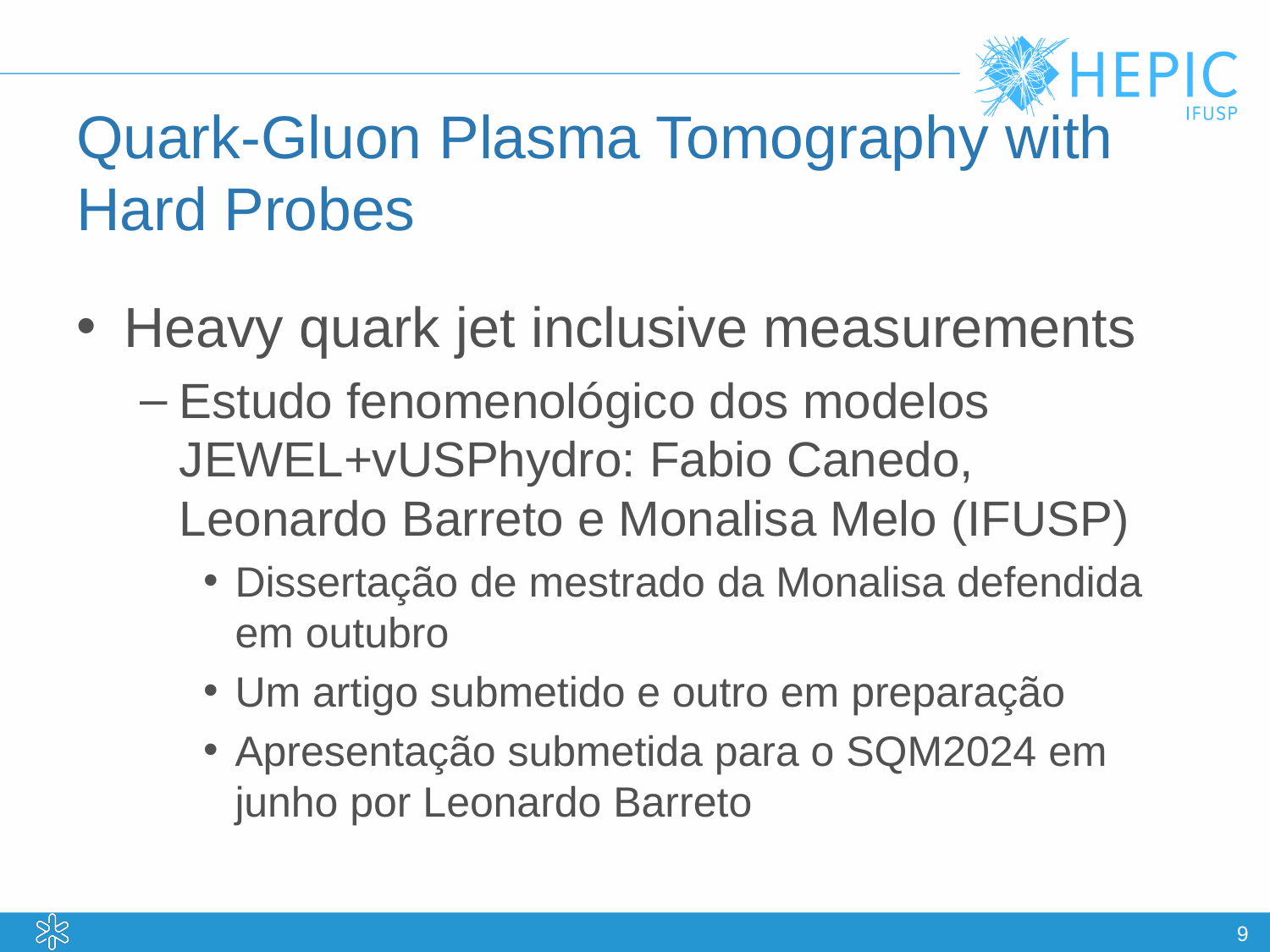

# Quark-Gluon Plasma Tomography with Hard Probes
Heavy quark jet inclusive measurements
Estudo fenomenológico dos modelos  JEWEL+vUSPhydro: Fabio Canedo, Leonardo Barreto e Monalisa Melo (IFUSP)
Dissertação de mestrado da Monalisa defendida em outubro
Um artigo submetido e outro em preparação
Apresentação submetida para o SQM2024 em junho por Leonardo Barreto

9